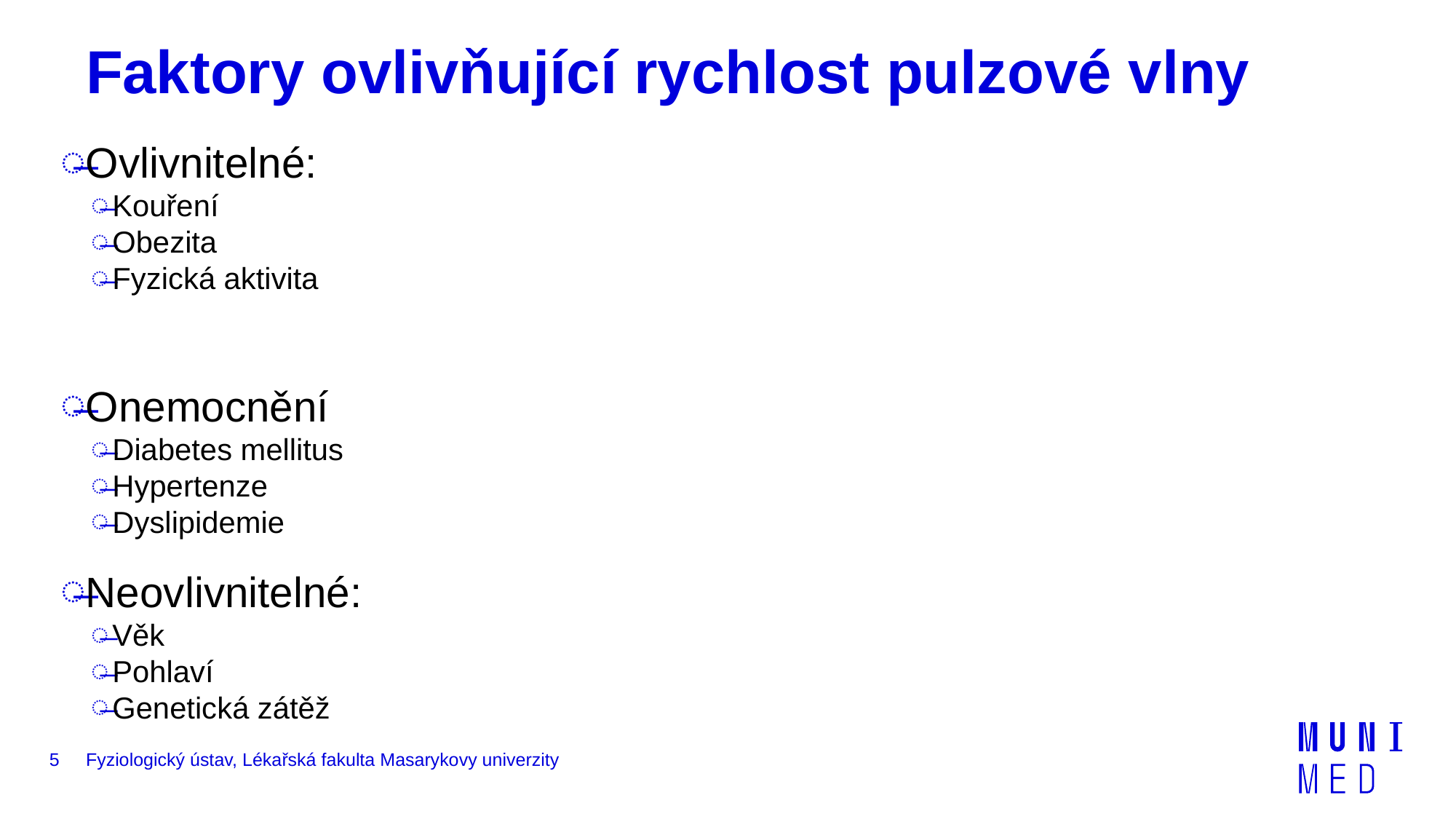

# Faktory ovlivňující rychlost pulzové vlny
Ovlivnitelné:
Kouření
Obezita
Fyzická aktivita

Onemocnění
Diabetes mellitus
Hypertenze
Dyslipidemie
Neovlivnitelné:
Věk
Pohlaví
Genetická zátěž
5
Fyziologický ústav, Lékařská fakulta Masarykovy univerzity